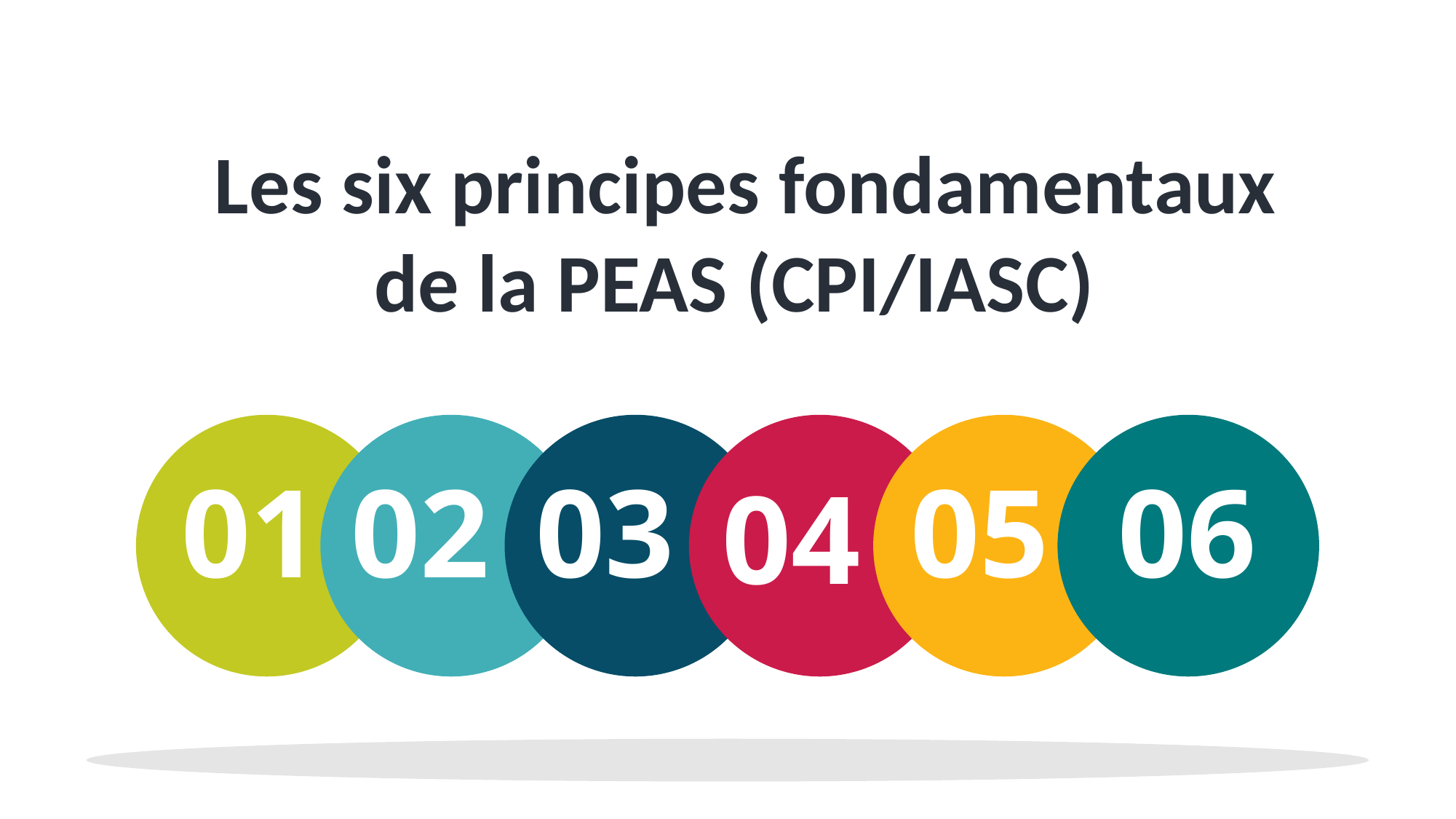

Les six principes fondamentaux de la PEAS (CPI/IASC)

01
02
03
05
06
04